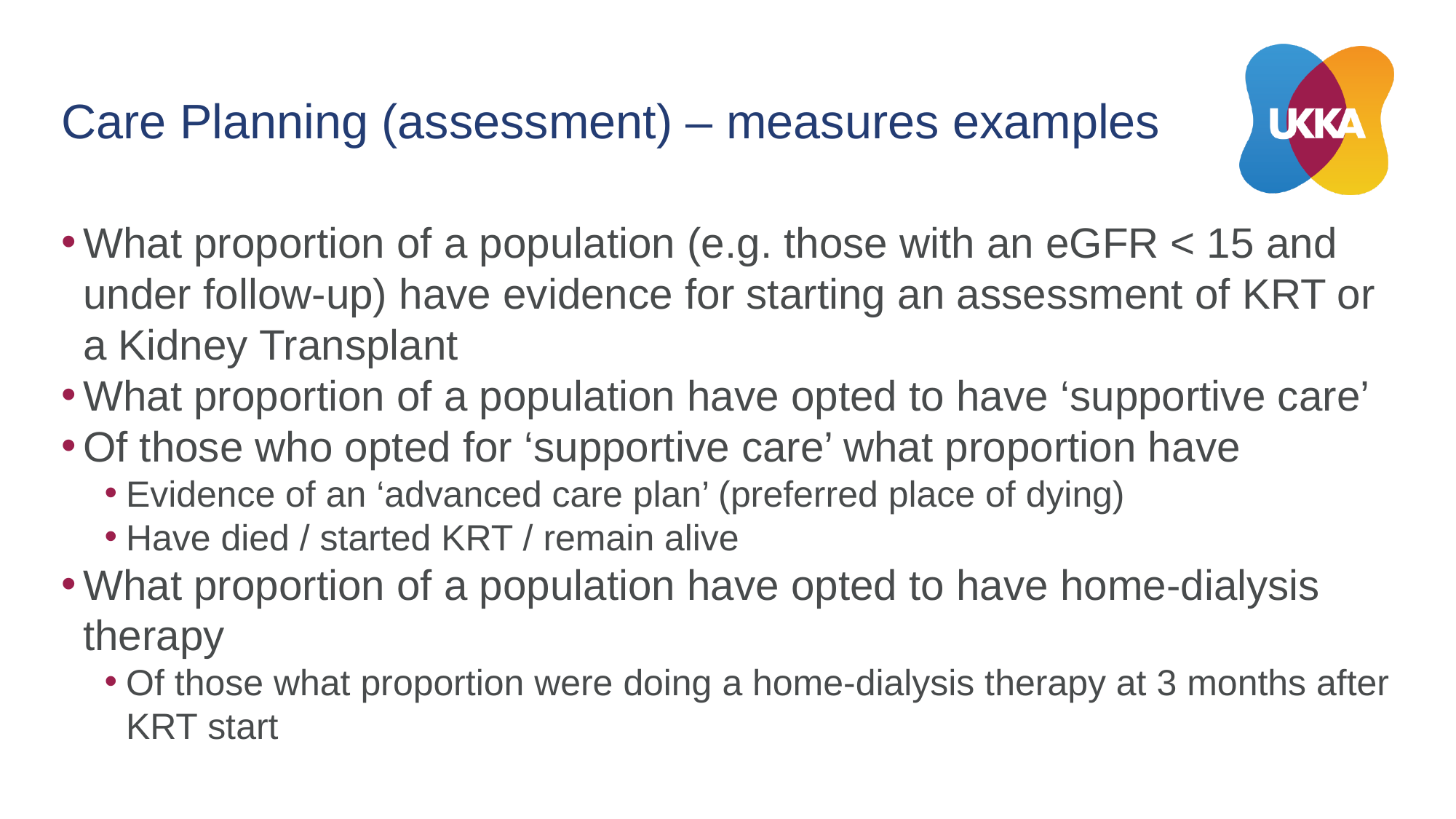

# Care Planning (assessment) – measures examples
What proportion of a population (e.g. those with an eGFR < 15 and under follow-up) have evidence for starting an assessment of KRT or a Kidney Transplant
What proportion of a population have opted to have ‘supportive care’
Of those who opted for ‘supportive care’ what proportion have
Evidence of an ‘advanced care plan’ (preferred place of dying)
Have died / started KRT / remain alive
What proportion of a population have opted to have home-dialysis therapy
Of those what proportion were doing a home-dialysis therapy at 3 months after KRT start